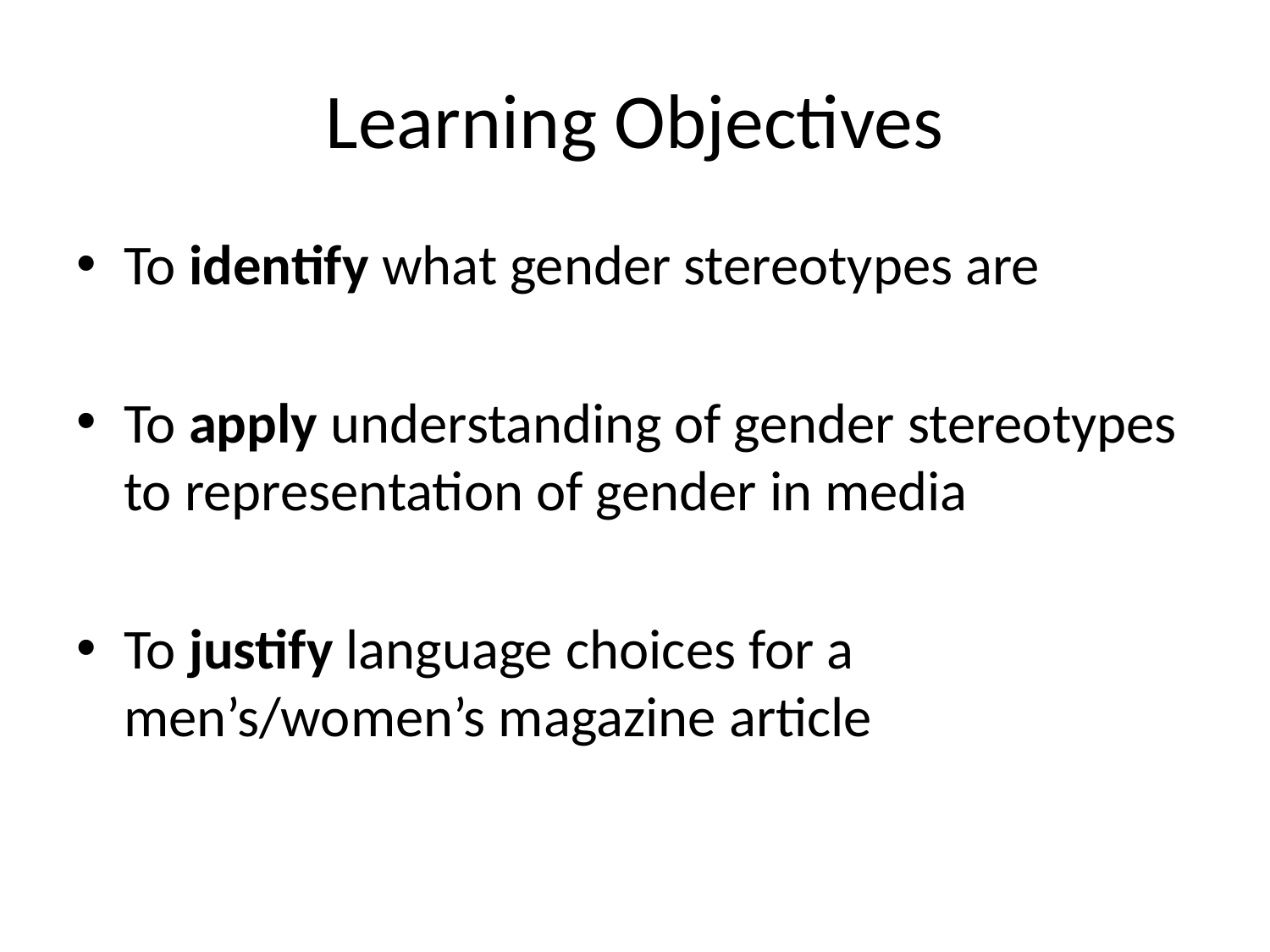

# Learning Objectives
To identify what gender stereotypes are

To apply understanding of gender stereotypes to representation of gender in media

To justify language choices for a men’s/women’s magazine article